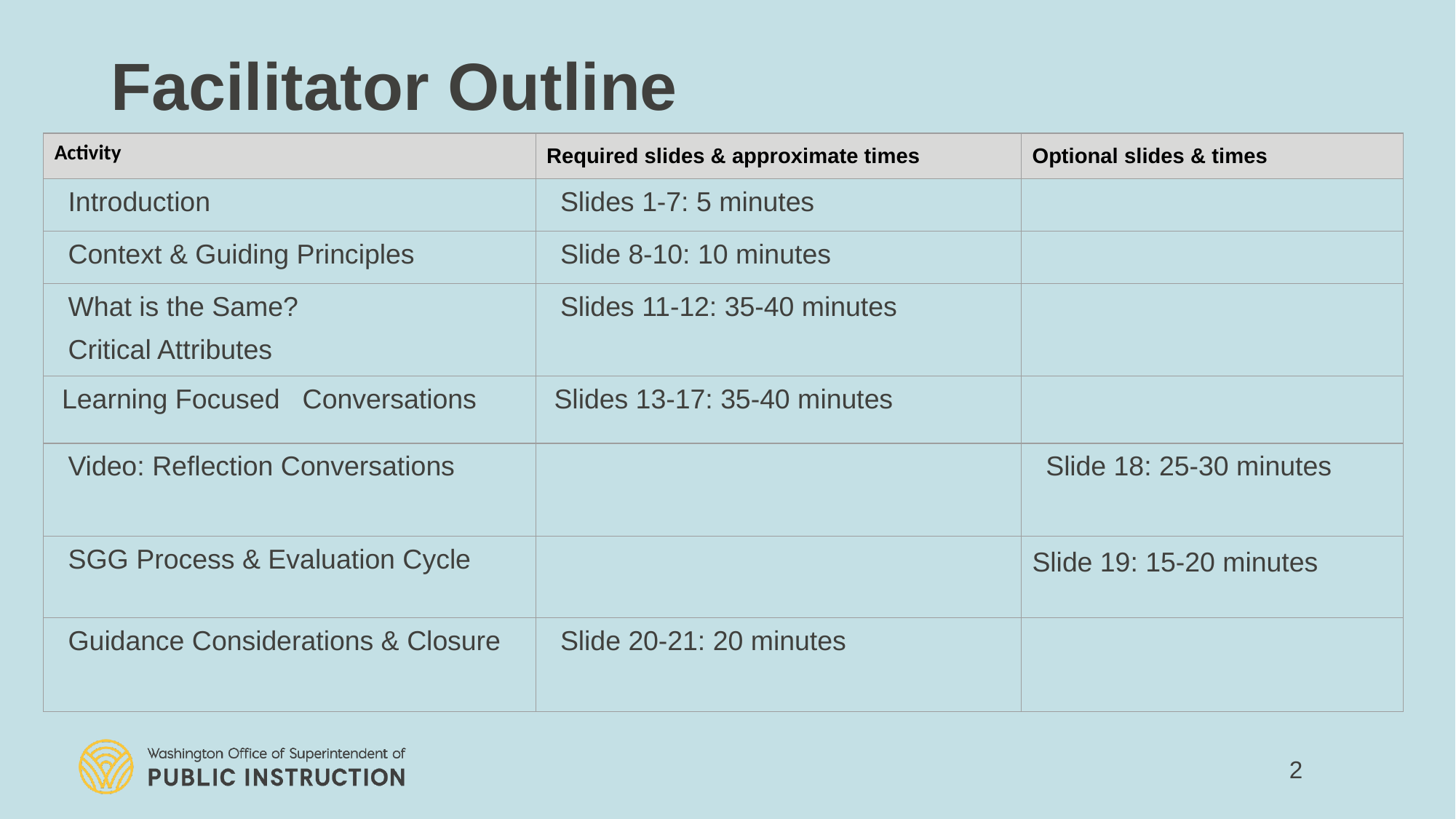

# Facilitator Outline
| Activity | Required slides & approximate times | Optional slides & times |
| --- | --- | --- |
| Introduction | Slides 1-7: 5 minutes |  |
| Context & Guiding Principles | Slide 8-10: 10 minutes |  |
| What is the Same?  Critical Attributes | Slides 11-12: 35-40 minutes |  |
| Learning Focused   Conversations | Slides 13-17: 35-40 minutes |  |
| Video: Reflection Conversations |  | Slide 18: 25-30 minutes |
| SGG Process & Evaluation Cycle |  | Slide 19: 15-20 minutes |
| Guidance Considerations & Closure | Slide 20-21: 20 minutes |  |
2